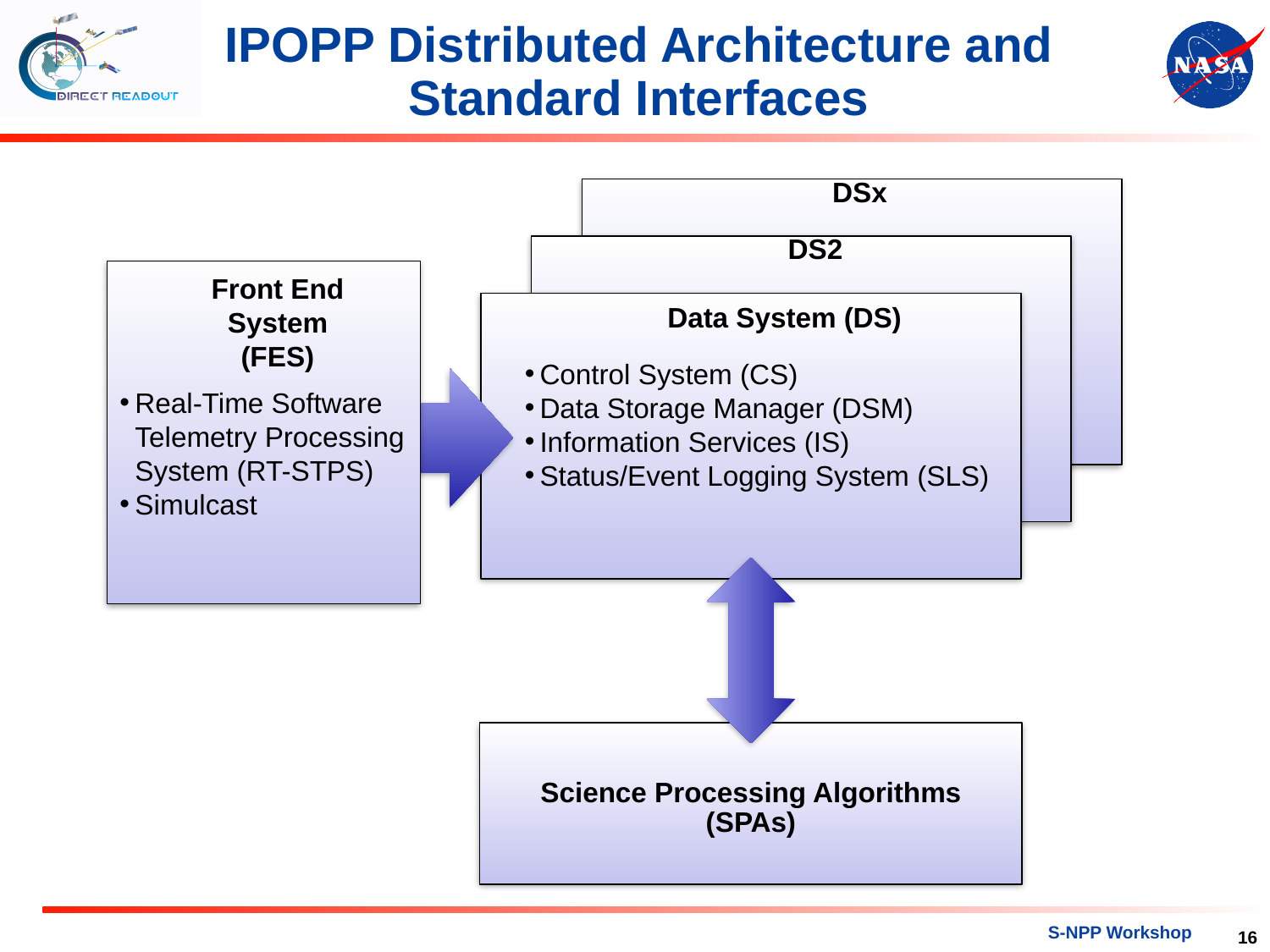

# IPOPP Distributed Architecture and Standard Interfaces
DSx

DS2

Front End System
(FES)
Data System (DS)

Control System (CS)
Data Storage Manager (DSM)
Information Services (IS)
Status/Event Logging System (SLS)

Real-Time Software Telemetry Processing System (RT-STPS)
Simulcast

Science Processing Algorithms (SPAs)
16